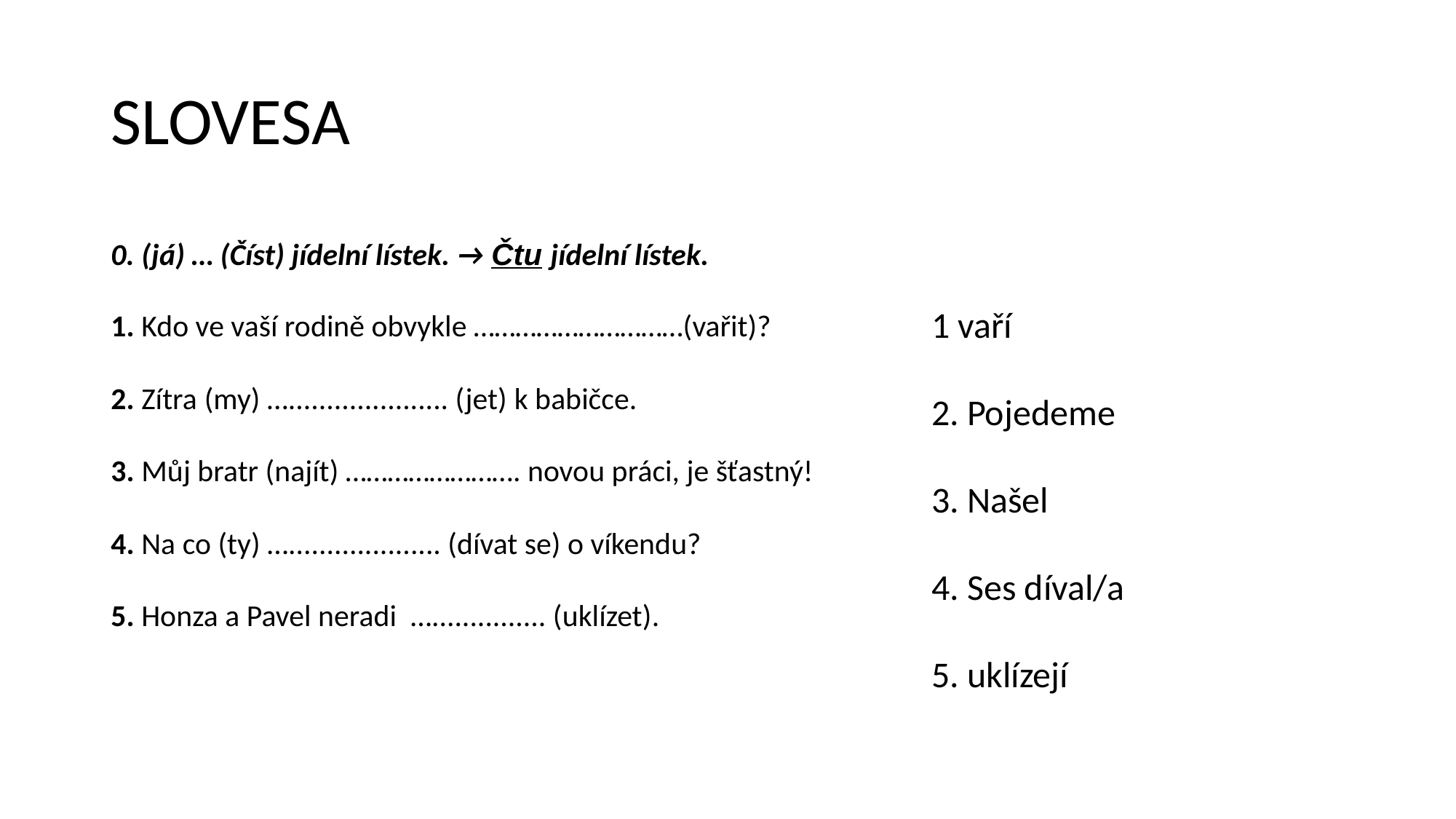

Úloha 1
Do úkolu 1–5 doplňte sloveso ve správné formě. Číslo 0 je příklad.
max. 5 bodů

# SLOVESA
| 0. (já) … (Číst) jídelní lístek. → Čtu jídelní lístek. |
| --- |
| 1. Kdo ve vaší rodině obvykle …………………………(vařit)? |
| 2. Zítra (my) …..................... (jet) k babičce. |
| 3. Můj bratr (najít) ……………………. novou práci, je šťastný! |
| 4. Na co (ty) ….................... (dívat se) o víkendu? |
| 5. Honza a Pavel neradi  …............... (uklízet). |
1 vaří

2. Pojedeme

3. Našel

4. Ses díval/a

5. uklízejí